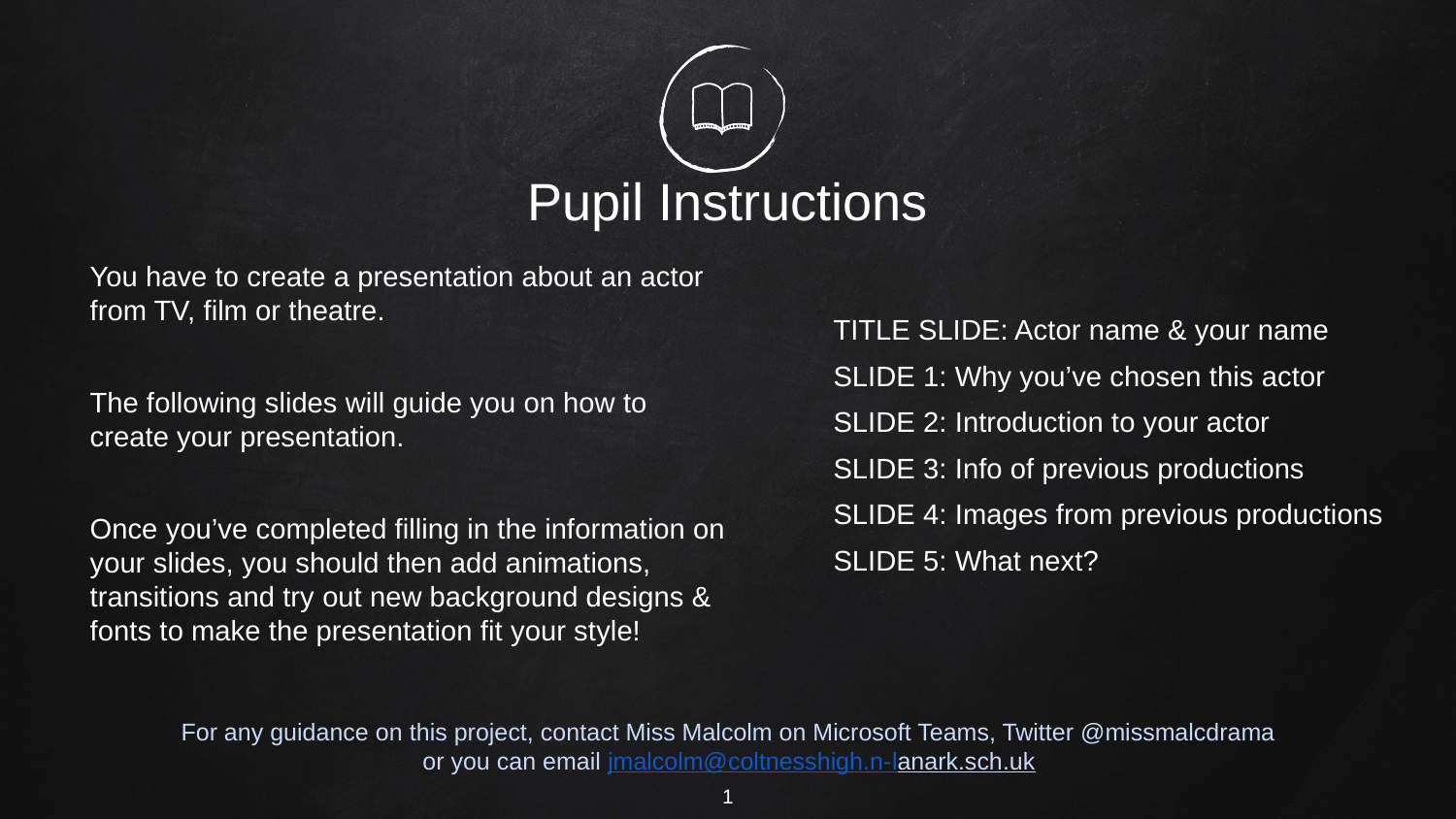

# Pupil Instructions
You have to create a presentation about an actor from TV, film or theatre.

The following slides will guide you on how to create your presentation.

Once you’ve completed filling in the information on your slides, you should then add animations, transitions and try out new background designs & fonts to make the presentation fit your style!

TITLE SLIDE: Actor name & your name
SLIDE 1: Why you’ve chosen this actor
SLIDE 2: Introduction to your actor
SLIDE 3: Info of previous productions
SLIDE 4: Images from previous productions
SLIDE 5: What next?
For any guidance on this project, contact Miss Malcolm on Microsoft Teams, Twitter @missmalcdrama
or you can email jmalcolm@coltnesshigh.n-lanark.sch.uk
1